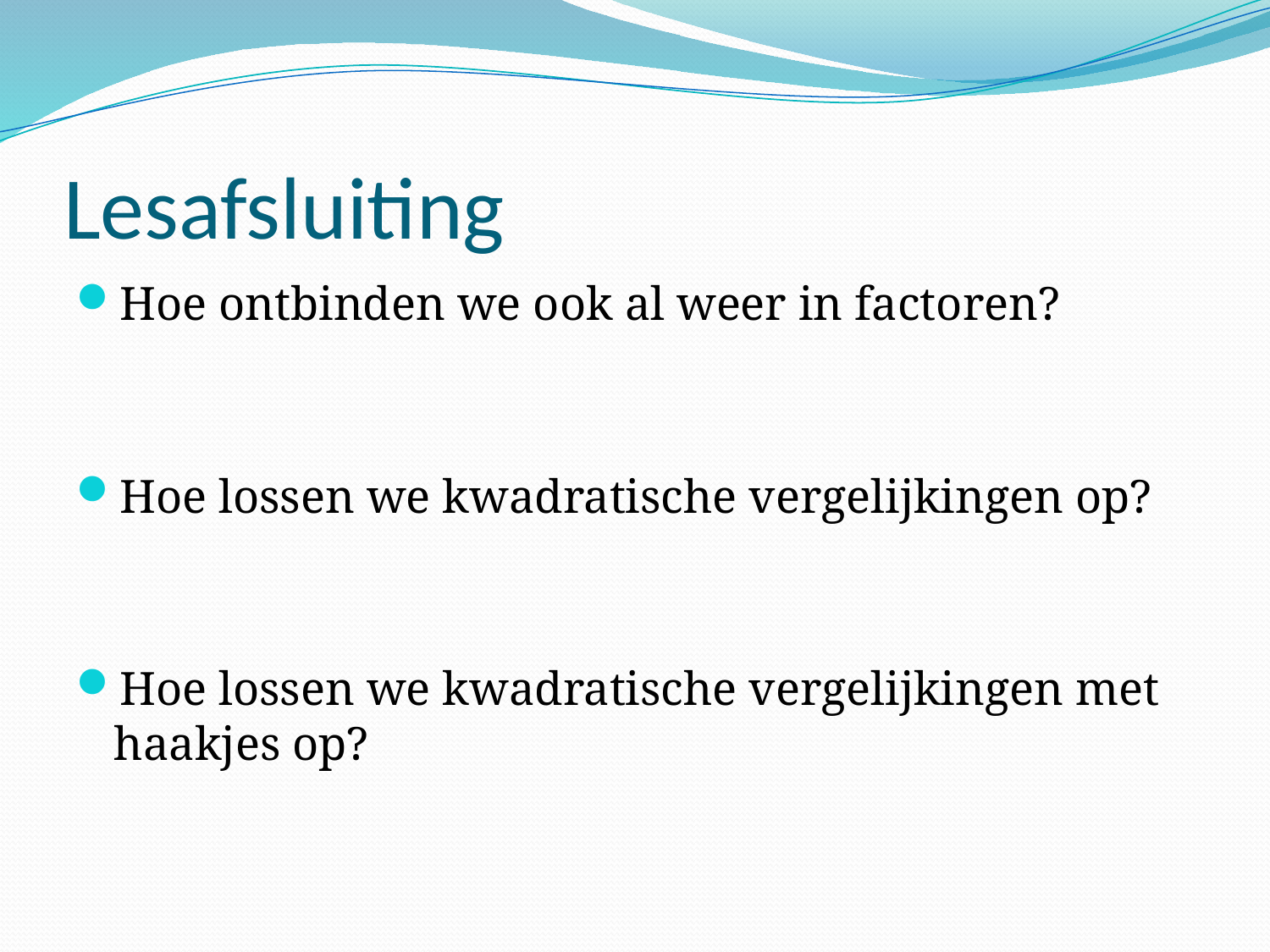

# Lesafsluiting
Hoe ontbinden we ook al weer in factoren?

Hoe lossen we kwadratische vergelijkingen op?

Hoe lossen we kwadratische vergelijkingen met haakjes op?